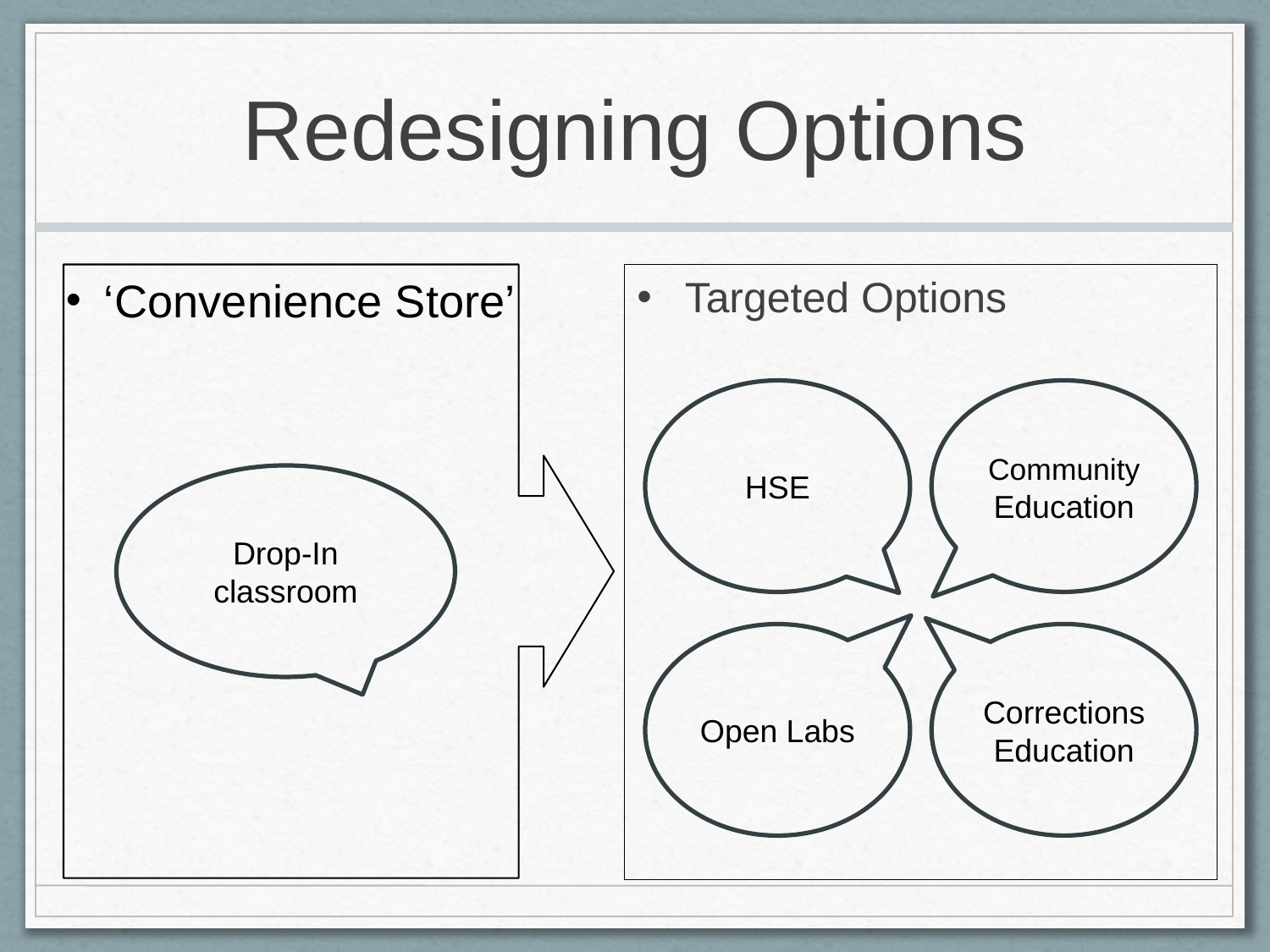

# Redesigning Options

Targeted Options
‘Convenience Store’
HSE
Community Education
Drop-In classroom
Open Labs
Corrections Education